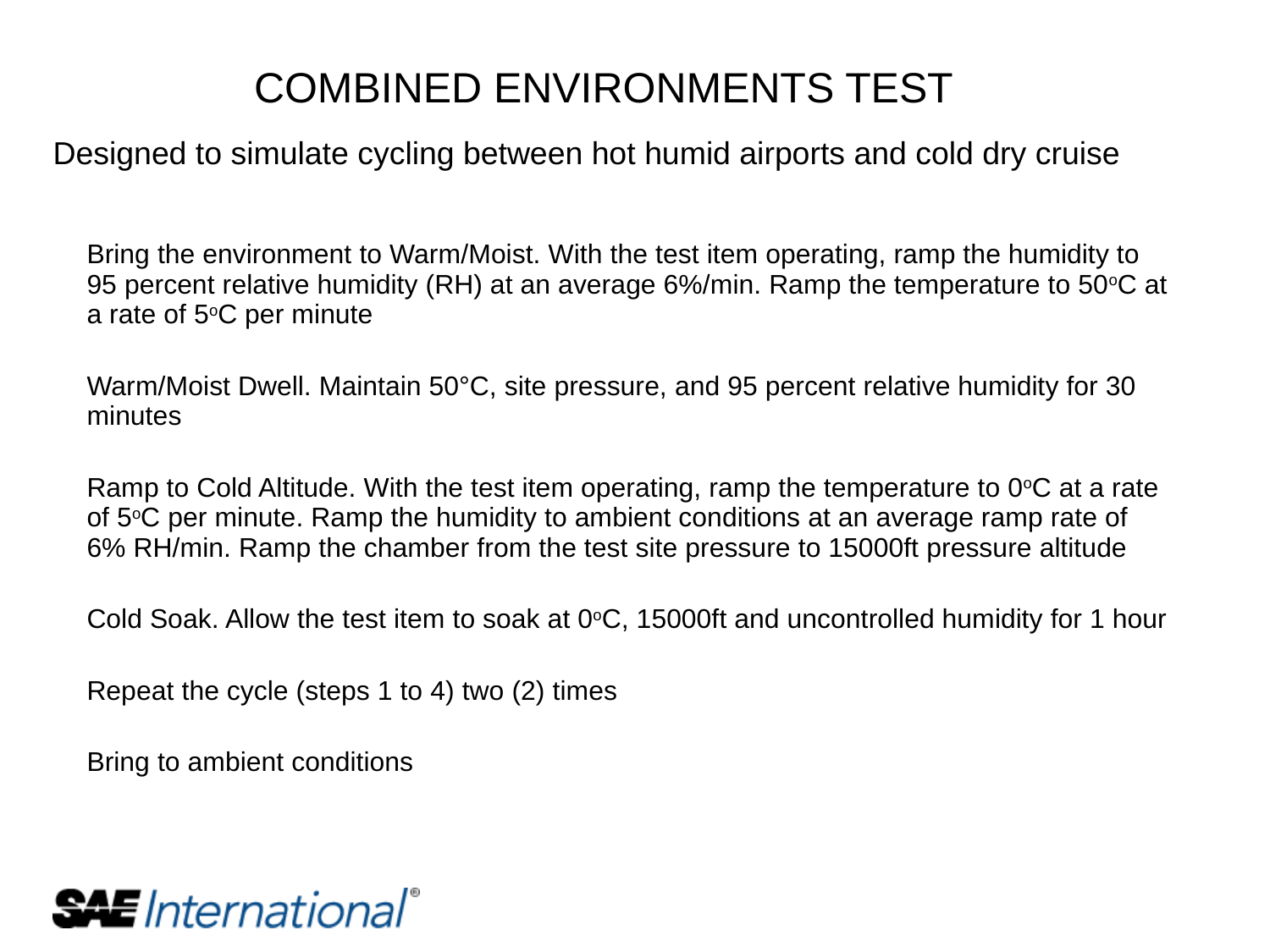

COMBINED ENVIRONMENTS TEST
Designed to simulate cycling between hot humid airports and cold dry cruise
Bring the environment to Warm/Moist. With the test item operating, ramp the humidity to 95 percent relative humidity (RH) at an average 6%/min. Ramp the temperature to 50oC at a rate of 5oC per minute

Warm/Moist Dwell. Maintain 50°C, site pressure, and 95 percent relative humidity for 30 minutes

Ramp to Cold Altitude. With the test item operating, ramp the temperature to 0oC at a rate of 5oC per minute. Ramp the humidity to ambient conditions at an average ramp rate of 6% RH/min. Ramp the chamber from the test site pressure to 15000ft pressure altitude

Cold Soak. Allow the test item to soak at 0oC, 15000ft and uncontrolled humidity for 1 hour

Repeat the cycle (steps 1 to 4) two (2) times

Bring to ambient conditions